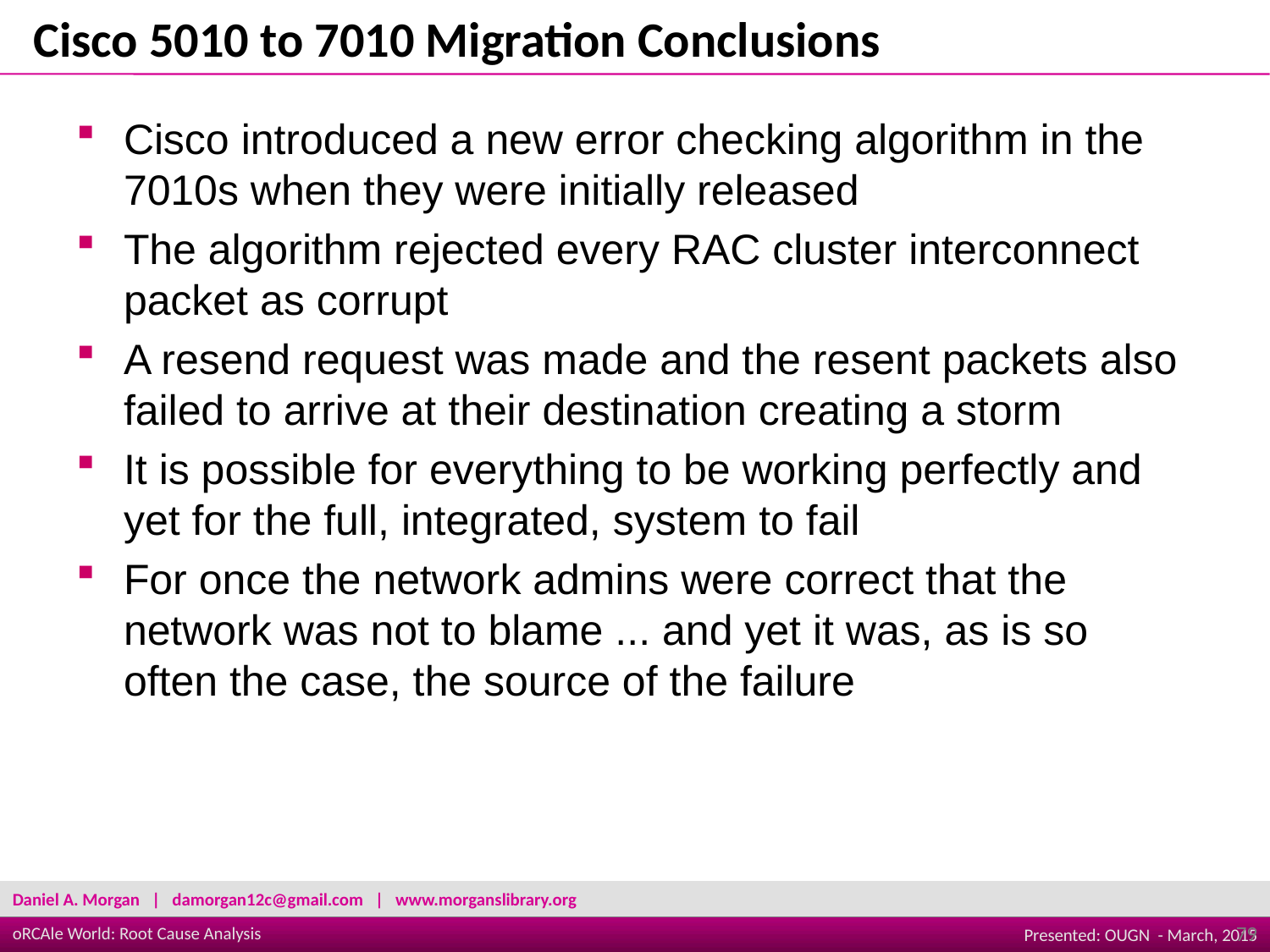

Cisco 5010 to 7010 Migration Conclusions
Cisco introduced a new error checking algorithm in the 7010s when they were initially released
The algorithm rejected every RAC cluster interconnect packet as corrupt
A resend request was made and the resent packets also failed to arrive at their destination creating a storm
It is possible for everything to be working perfectly and yet for the full, integrated, system to fail
For once the network admins were correct that the network was not to blame ... and yet it was, as is so often the case, the source of the failure